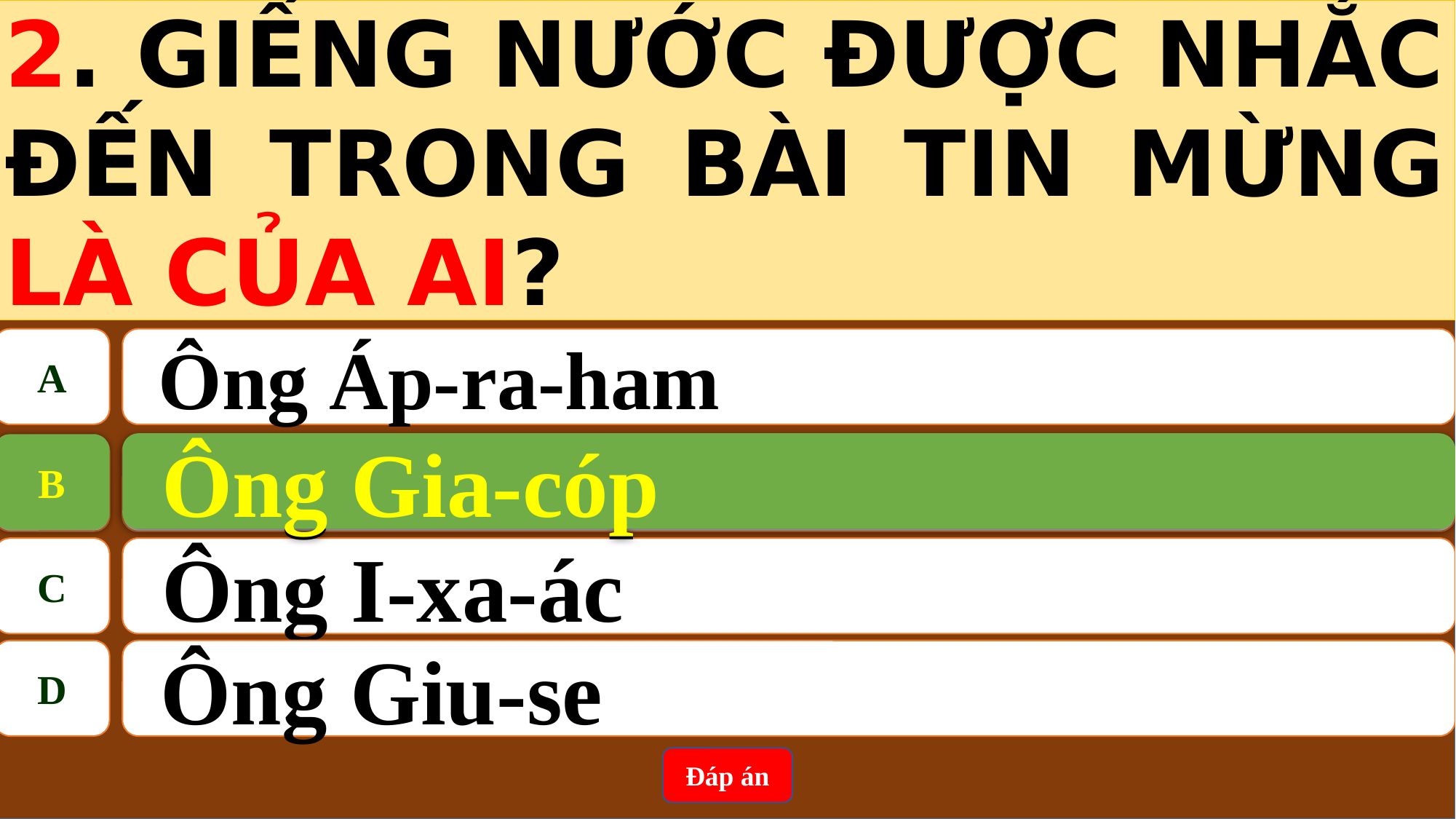

2. GIẾNG NƯỚC ĐƯỢC NHẮC ĐẾN TRONG BÀI TIN MỪNG LÀ CỦA AI?
A
 Ông Áp-ra-ham
Ông Gia-cóp
B
B
Ông Gia-cóp
C
Ông I-xa-ác
D
 Ông Giu-se
Đáp án